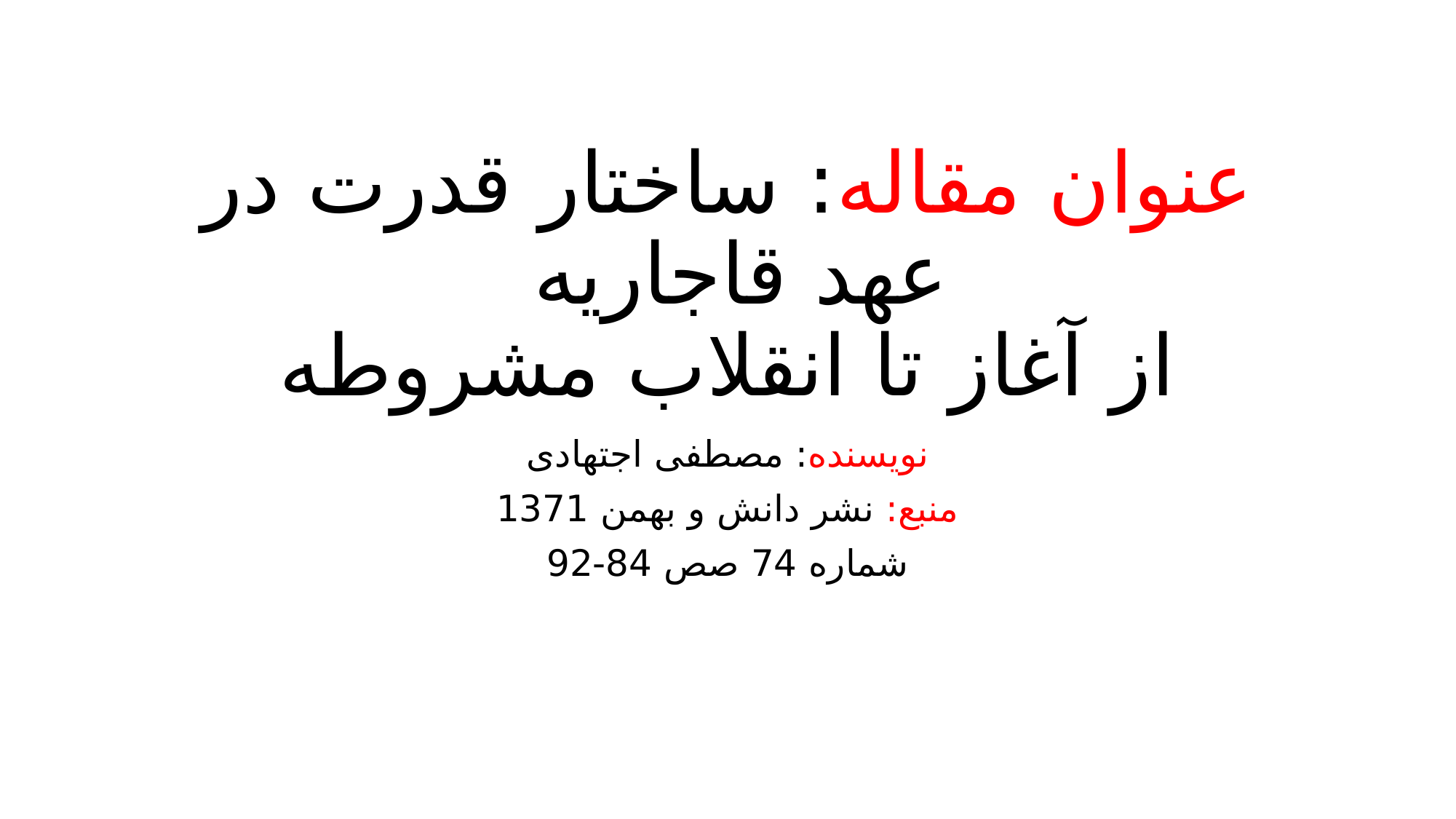

# عنوان مقاله: ساختار قدرت در عهد قاجاریه از آغاز تا انقلاب مشروطه
نویسنده: مصطفی اجتهادی
منبع: نشر دانش و بهمن 1371
شماره 74 صص 84-92